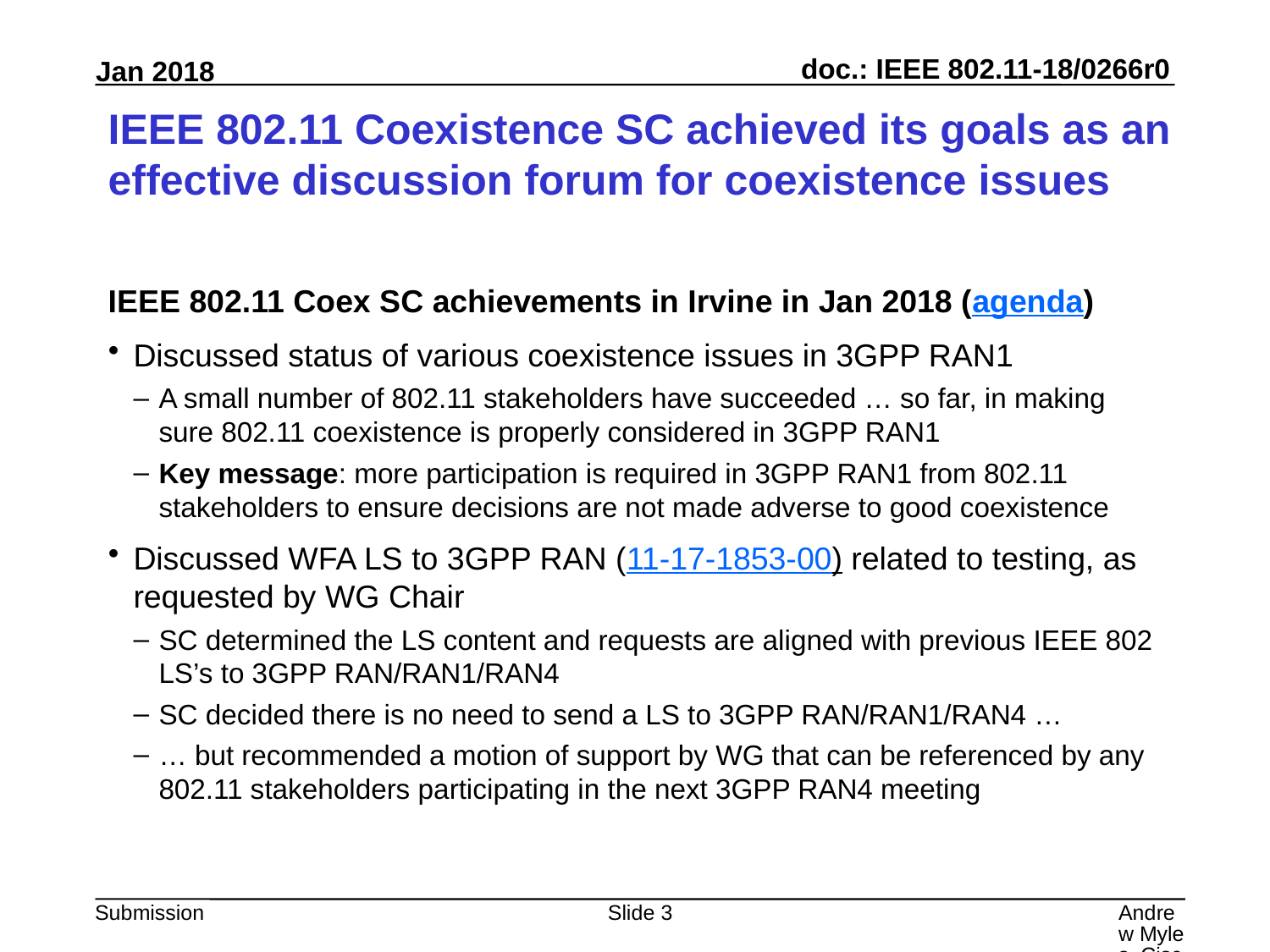

# IEEE 802.11 Coexistence SC achieved its goals as an effective discussion forum for coexistence issues
IEEE 802.11 Coex SC achievements in Irvine in Jan 2018 (agenda)
Discussed status of various coexistence issues in 3GPP RAN1
A small number of 802.11 stakeholders have succeeded … so far, in making sure 802.11 coexistence is properly considered in 3GPP RAN1
Key message: more participation is required in 3GPP RAN1 from 802.11 stakeholders to ensure decisions are not made adverse to good coexistence
Discussed WFA LS to 3GPP RAN (11-17-1853-00) related to testing, as requested by WG Chair
SC determined the LS content and requests are aligned with previous IEEE 802 LS’s to 3GPP RAN/RAN1/RAN4
SC decided there is no need to send a LS to 3GPP RAN/RAN1/RAN4 …
… but recommended a motion of support by WG that can be referenced by any 802.11 stakeholders participating in the next 3GPP RAN4 meeting

Slide 3
Andrew Myles, Cisco